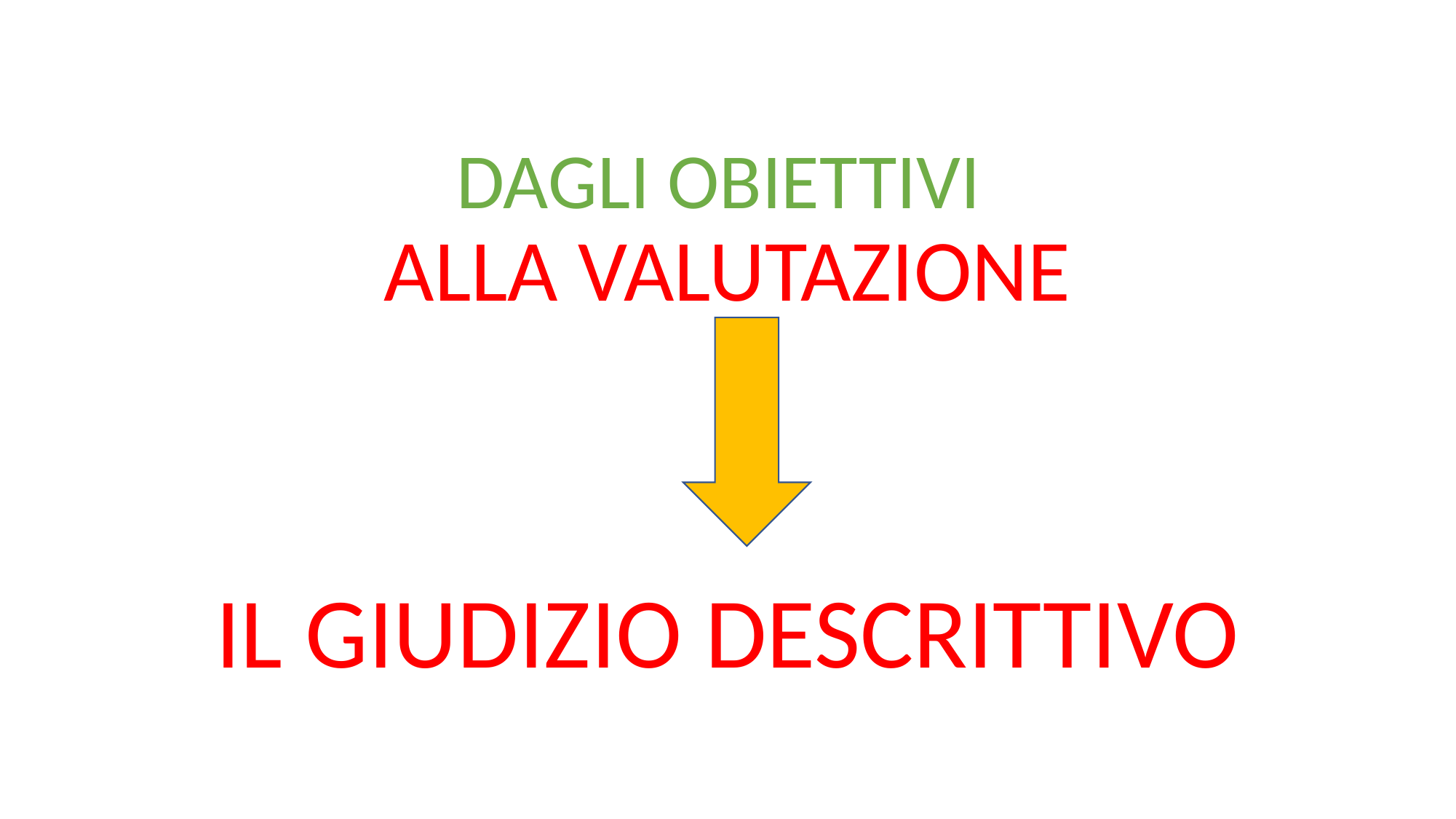

# DAGLI OBIETTIVI ALLA VALUTAZIONE

IL GIUDIZIO DESCRITTIVO